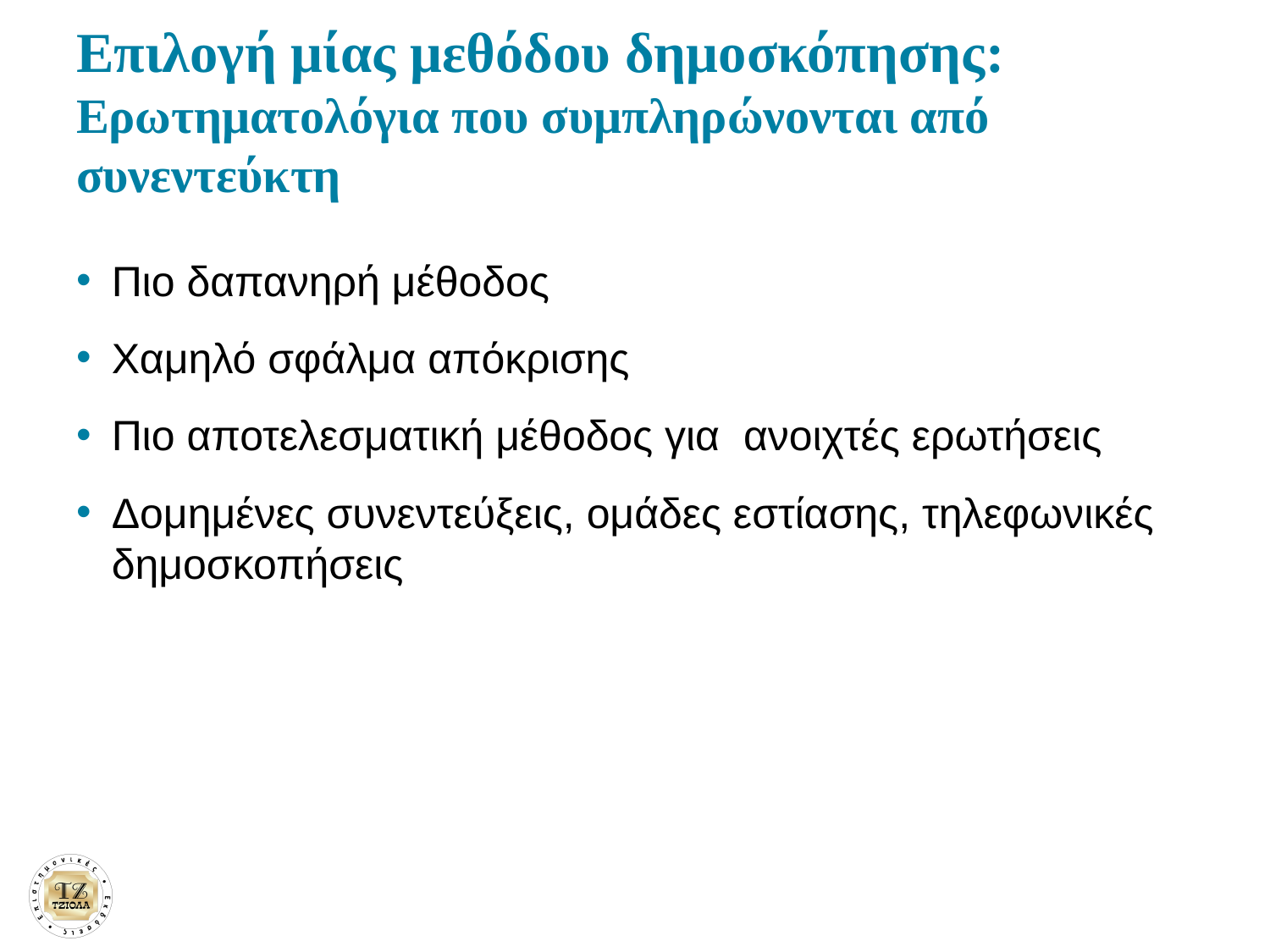

# Επιλογή μίας μεθόδου δημοσκόπησης: Ερωτηματολόγια που συμπληρώνονται από συνεντεύκτη
Πιο δαπανηρή μέθοδος
Χαμηλό σφάλμα απόκρισης
Πιο αποτελεσματική μέθοδος για  ανοιχτές ερωτήσεις
Δομημένες συνεντεύξεις, ομάδες εστίασης, τηλεφωνικές δημοσκοπήσεις